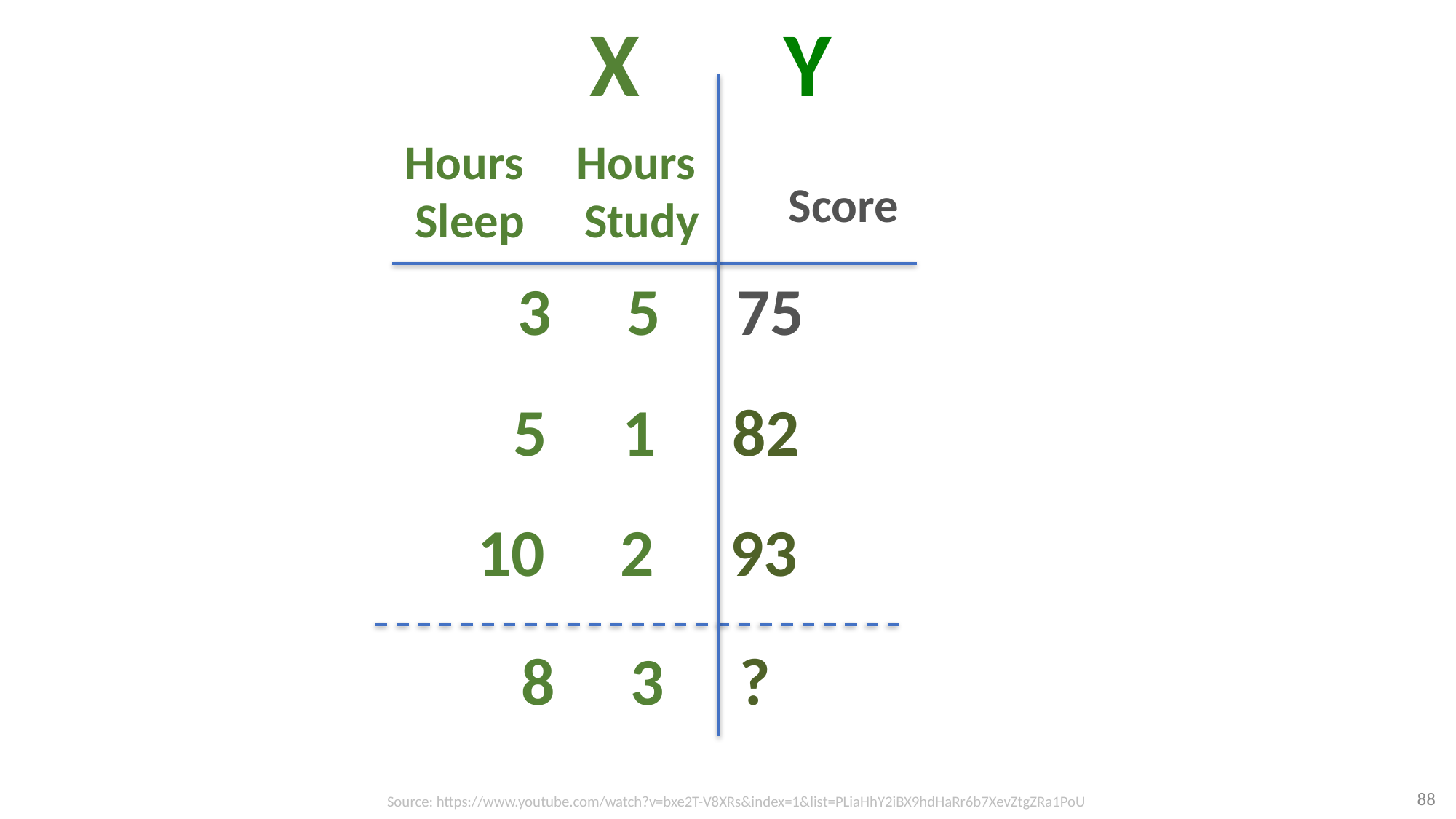

X       Y
Hours
Sleep
Hours
Study
Score
3     5     75
5     1     82
10     2     93
8     3     ?
88
Source: https://www.youtube.com/watch?v=bxe2T-V8XRs&index=1&list=PLiaHhY2iBX9hdHaRr6b7XevZtgZRa1PoU